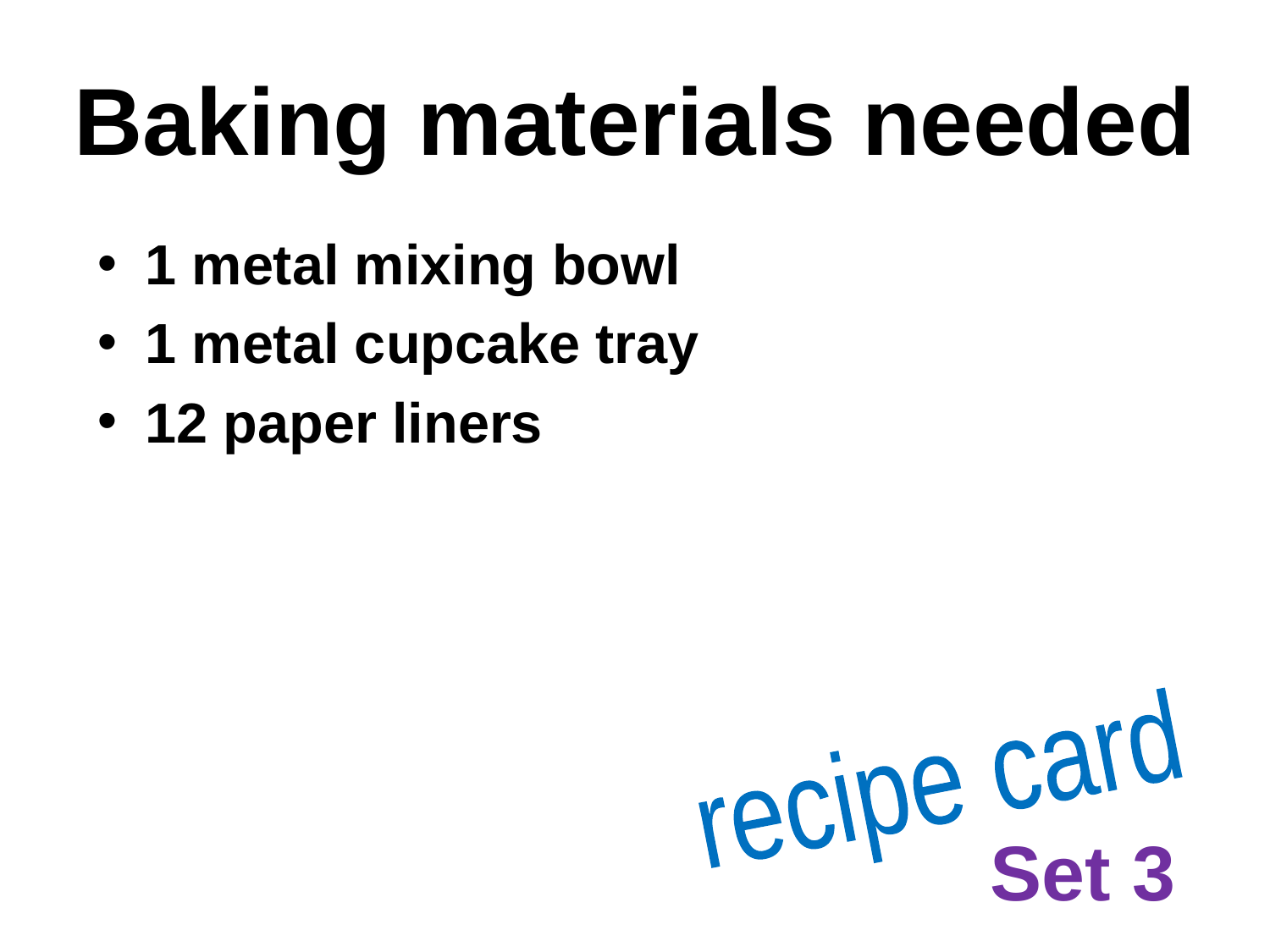

# Baking materials needed
1 metal mixing bowl
1 metal cupcake tray
12 paper liners
recipe card
Set 3